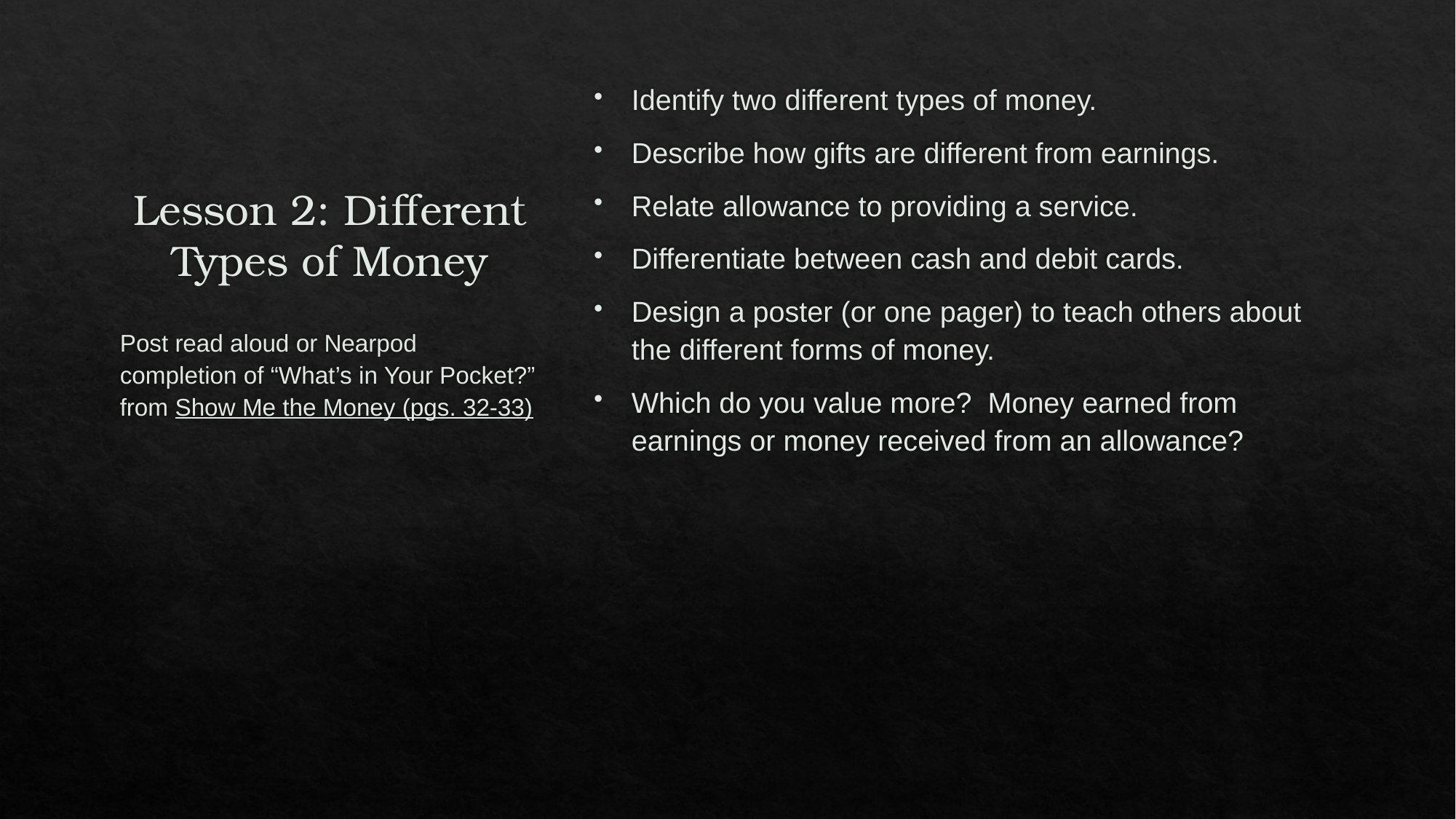

# Lesson 2: Different Types of Money
Identify two different types of money.
Describe how gifts are different from earnings.
Relate allowance to providing a service.
Differentiate between cash and debit cards.
Design a poster (or one pager) to teach others about the different forms of money.
Which do you value more?  Money earned from earnings or money received from an allowance?
Post read aloud or Nearpod completion of “What’s in Your Pocket?” from Show Me the Money (pgs. 32-33)